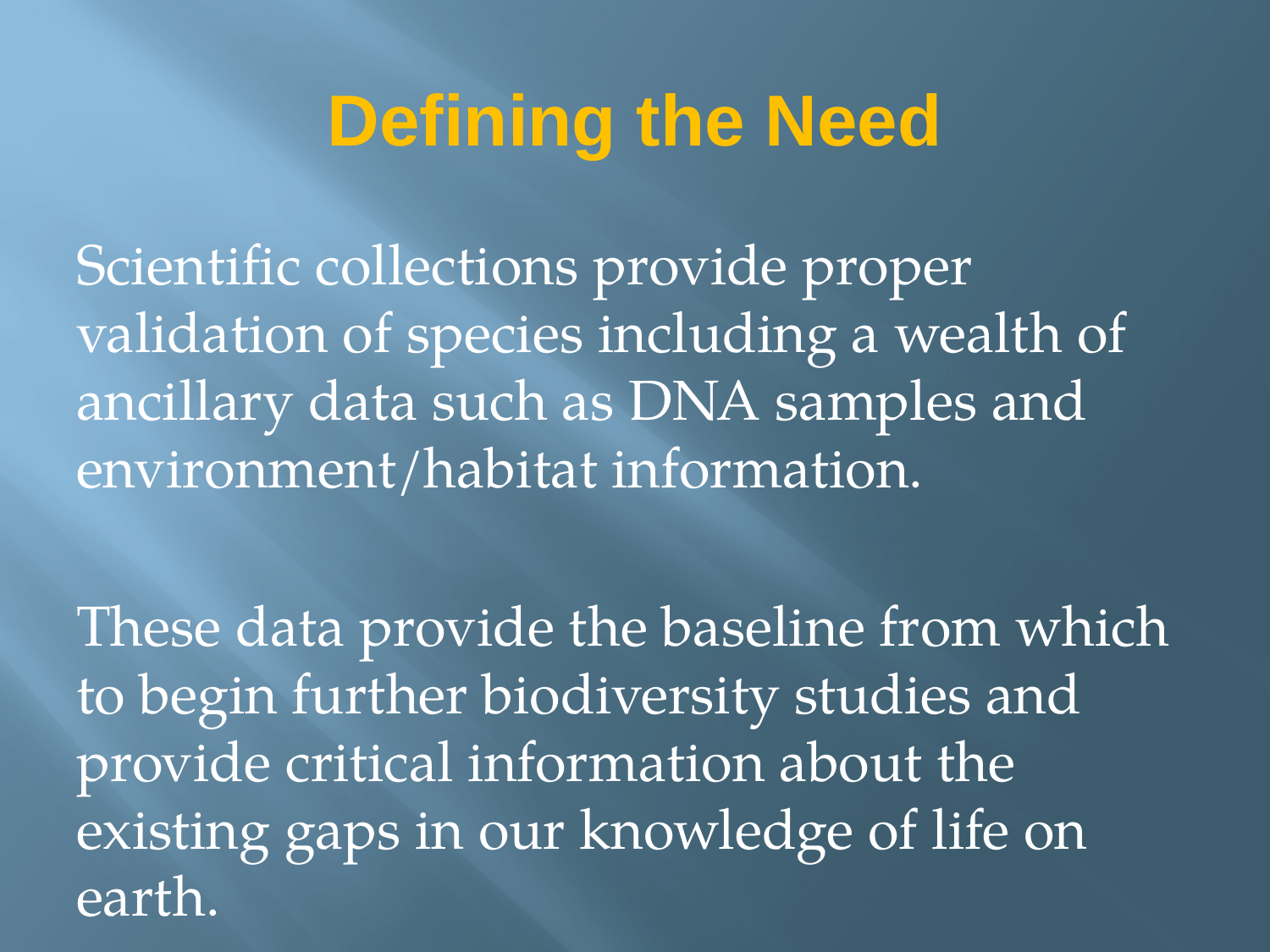

# Defining the Need
Scientific collections provide proper validation of species including a wealth of ancillary data such as DNA samples and environment/habitat information.

These data provide the baseline from which to begin further biodiversity studies and provide critical information about the existing gaps in our knowledge of life on earth.